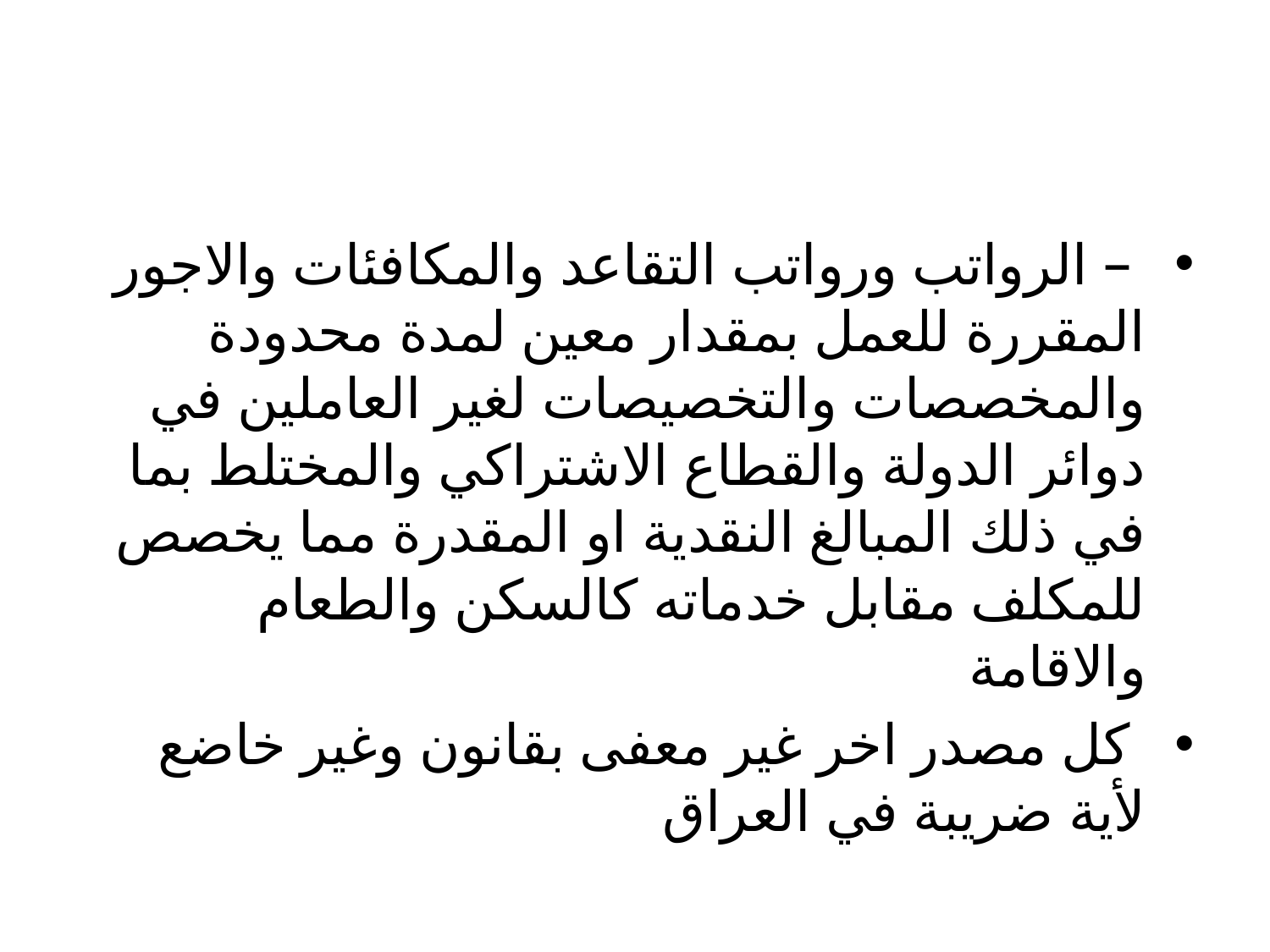

#
 – الرواتب ورواتب التقاعد والمكافئات والاجور المقررة للعمل بمقدار معين لمدة محدودة والمخصصات والتخصيصات لغير العاملين في دوائر الدولة والقطاع الاشتراكي والمختلط بما في ذلك المبالغ النقدية او المقدرة مما يخصص للمكلف مقابل خدماته كالسكن والطعام والاقامة
 كل مصدر اخر غير معفى بقانون وغير خاضع لأية ضريبة في العراق